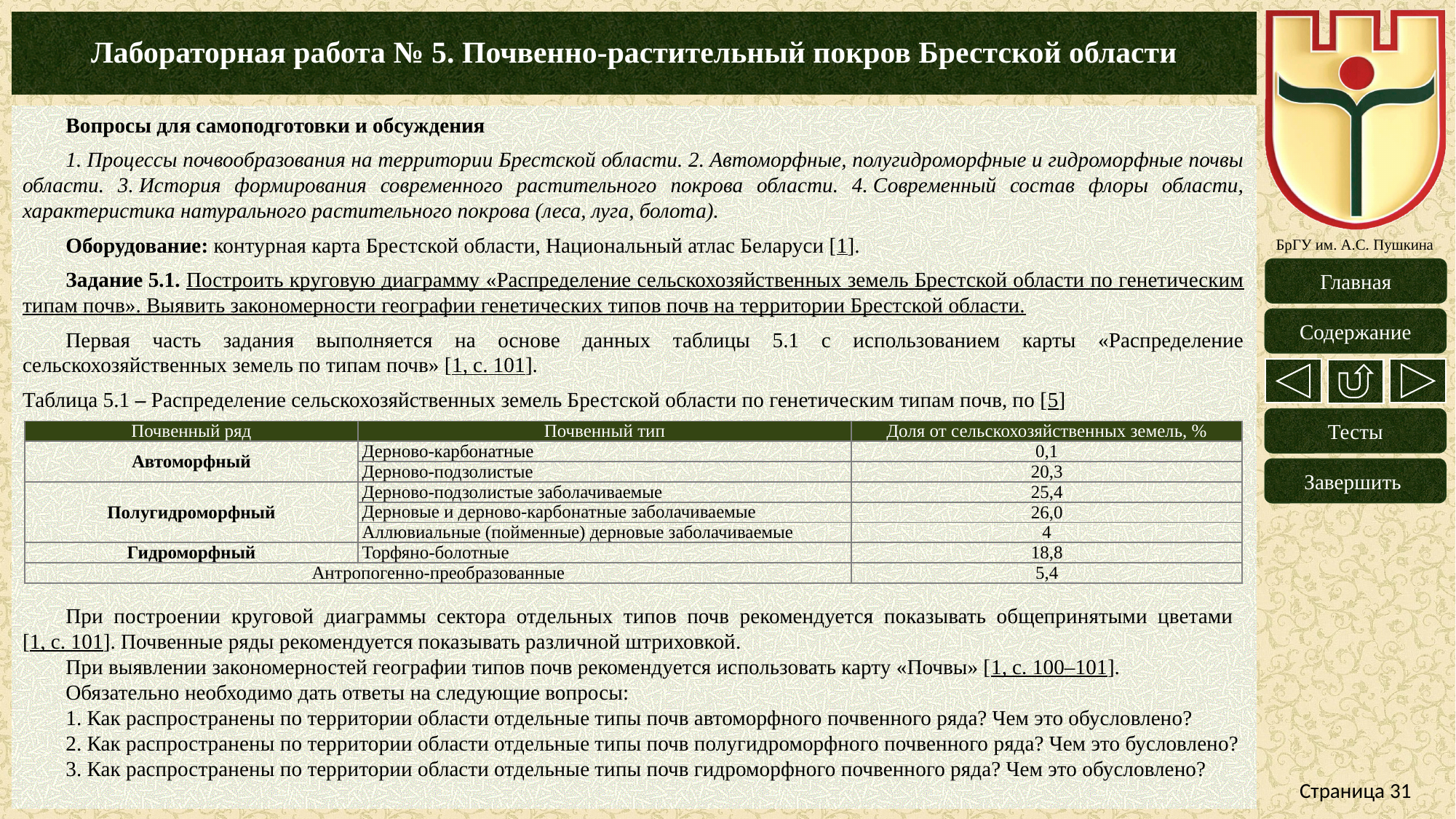

# Лабораторная работа № 5. Почвенно-растительный покров Брестской области
Вопросы для самоподготовки и обсуждения
1. Процессы почвообразования на территории Брестской области. 2. Автоморфные, полугидроморфные и гидроморфные почвы области. 3. История формирования современного растительного покрова области. 4. Современный состав флоры области, характеристика натурального растительного покрова (леса, луга, болота).
Оборудование: контурная карта Брестской области, Национальный атлас Беларуси [1].
Задание 5.1. Построить круговую диаграмму «Распределение сельскохозяйственных земель Брестской области по генетическим типам почв». Выявить закономерности географии генетических типов почв на территории Брестской области.
Первая часть задания выполняется на основе данных таблицы 5.1 с использованием карты «Распределение сельскохозяйственных земель по типам почв» [1, с. 101].
Таблица 5.1 – Распределение сельскохозяйственных земель Брестской области по генетическим типам почв, по [5]

При построении круговой диаграммы сектора отдельных типов почв рекомендуется показывать общепринятыми цветами
[1, с. 101]. Почвенные ряды рекомендуется показывать различной штриховкой.
При выявлении закономерностей географии типов почв рекомендуется использовать карту «Почвы» [1, с. 100–101].
Обязательно необходимо дать ответы на следующие вопросы:
1. Как распространены по территории области отдельные типы почв автоморфного почвенного ряда? Чем это обусловлено?
2. Как распространены по территории области отдельные типы почв полугидроморфного почвенного ряда? Чем это бусловлено?
3. Как распространены по территории области отдельные типы почв гидроморфного почвенного ряда? Чем это обусловлено?
| Почвенный ряд | Почвенный тип | Доля от сельскохозяйственных земель, % |
| --- | --- | --- |
| Автоморфный | Дерново-карбонатные | 0,1 |
|  | Дерново-подзолистые | 20,3 |
| Полугидроморфный | Дерново-подзолистые заболачиваемые | 25,4 |
|  | Дерновые и дерново-карбонатные заболачиваемые | 26,0 |
|  | Аллювиальные (пойменные) дерновые заболачиваемые | 4 |
| Гидроморфный | Торфяно-болотные | 18,8 |
| Антропогенно-преобразованные |  | 5,4 |